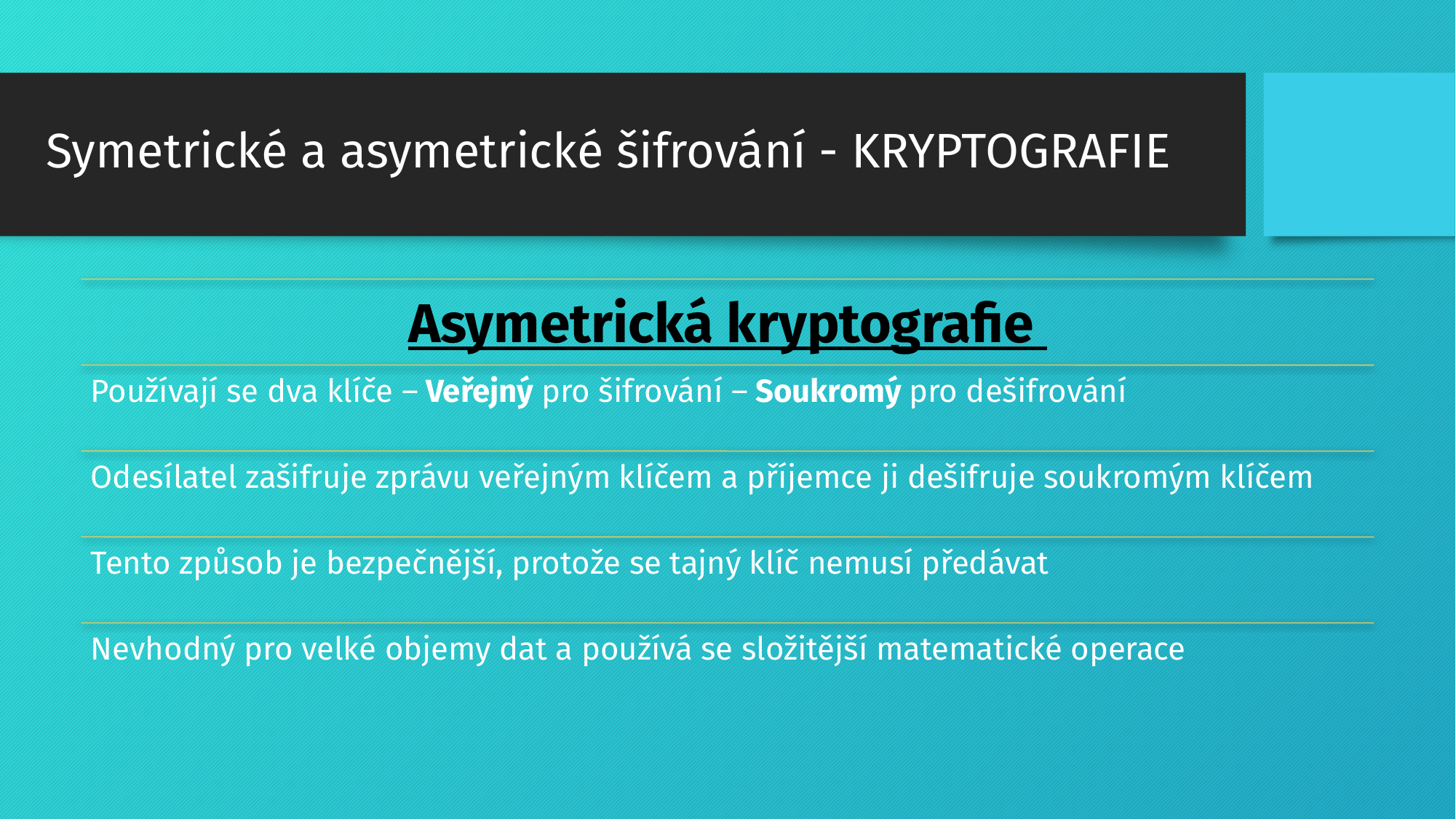

Symetrické a asymetrické šifrování - KRYPTOGRAFIE
Asymetrická kryptografie
Používají se dva klíče – Veřejný pro šifrování – Soukromý pro dešifrování
Odesílatel zašifruje zprávu veřejným klíčem a příjemce ji dešifruje soukromým klíčem
Tento způsob je bezpečnější, protože se tajný klíč nemusí předávat
Nevhodný pro velké objemy dat a používá se složitější matematické operace